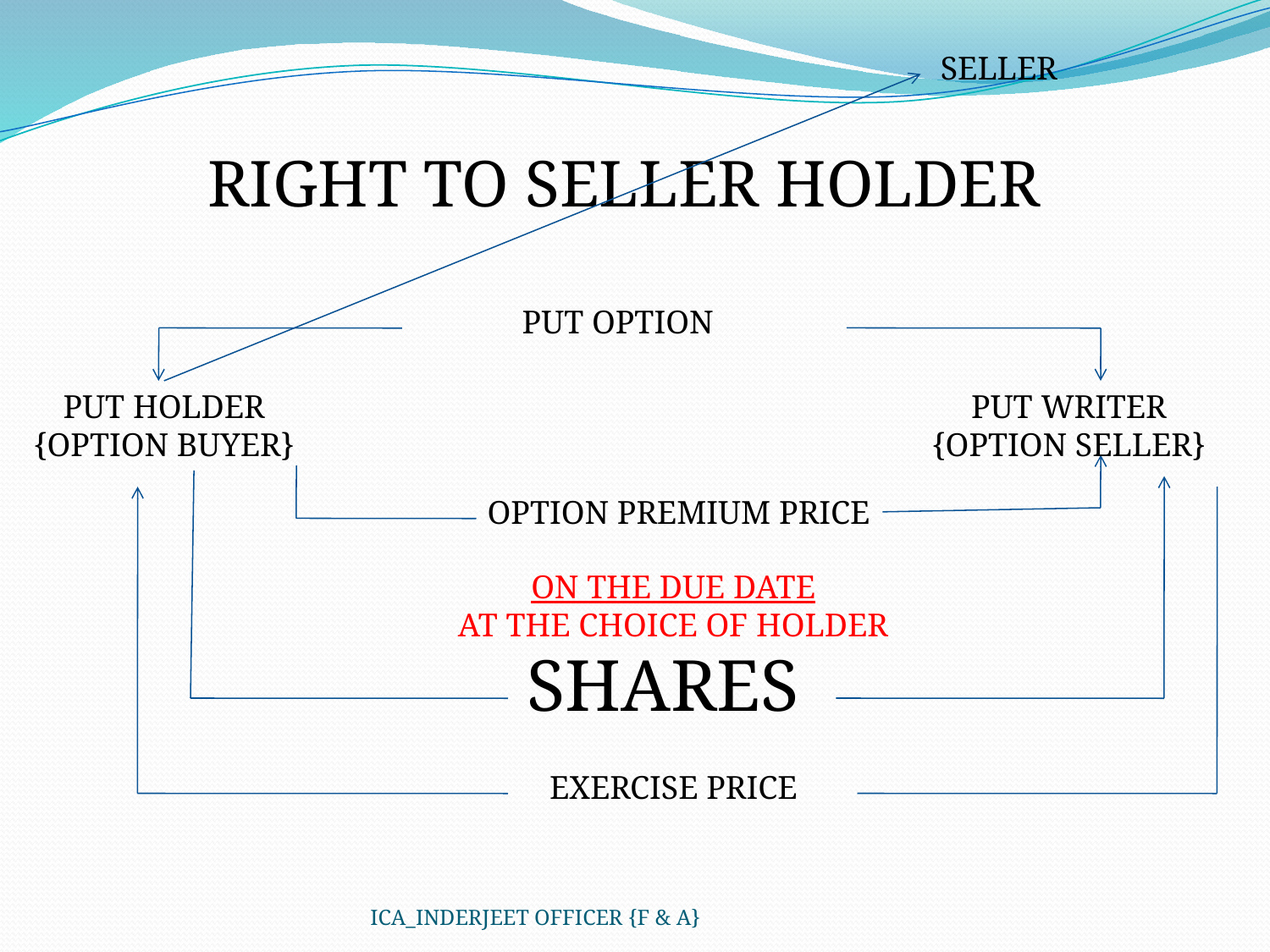

SELLER
RIGHT TO SELLER HOLDER
PUT OPTION
PUT HOLDER
{OPTION BUYER}
PUT WRITER
{OPTION SELLER}
OPTION PREMIUM PRICE
ON THE DUE DATE
AT THE CHOICE OF HOLDER
SHARES
EXERCISE PRICE
ICA_INDERJEET OFFICER {F & A}